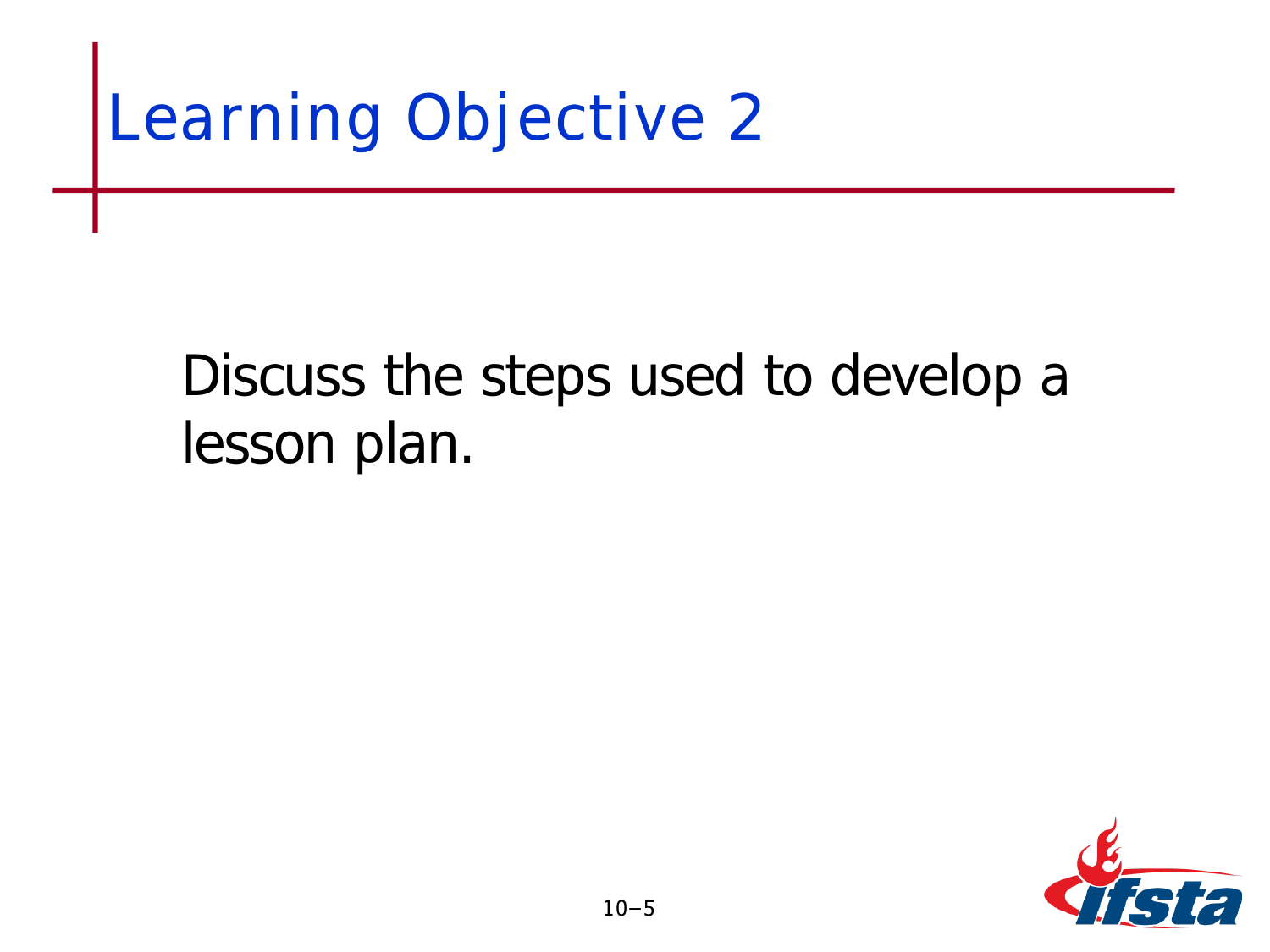

# Learning Objective 2

	Discuss the steps used to develop a lesson plan.

10–5